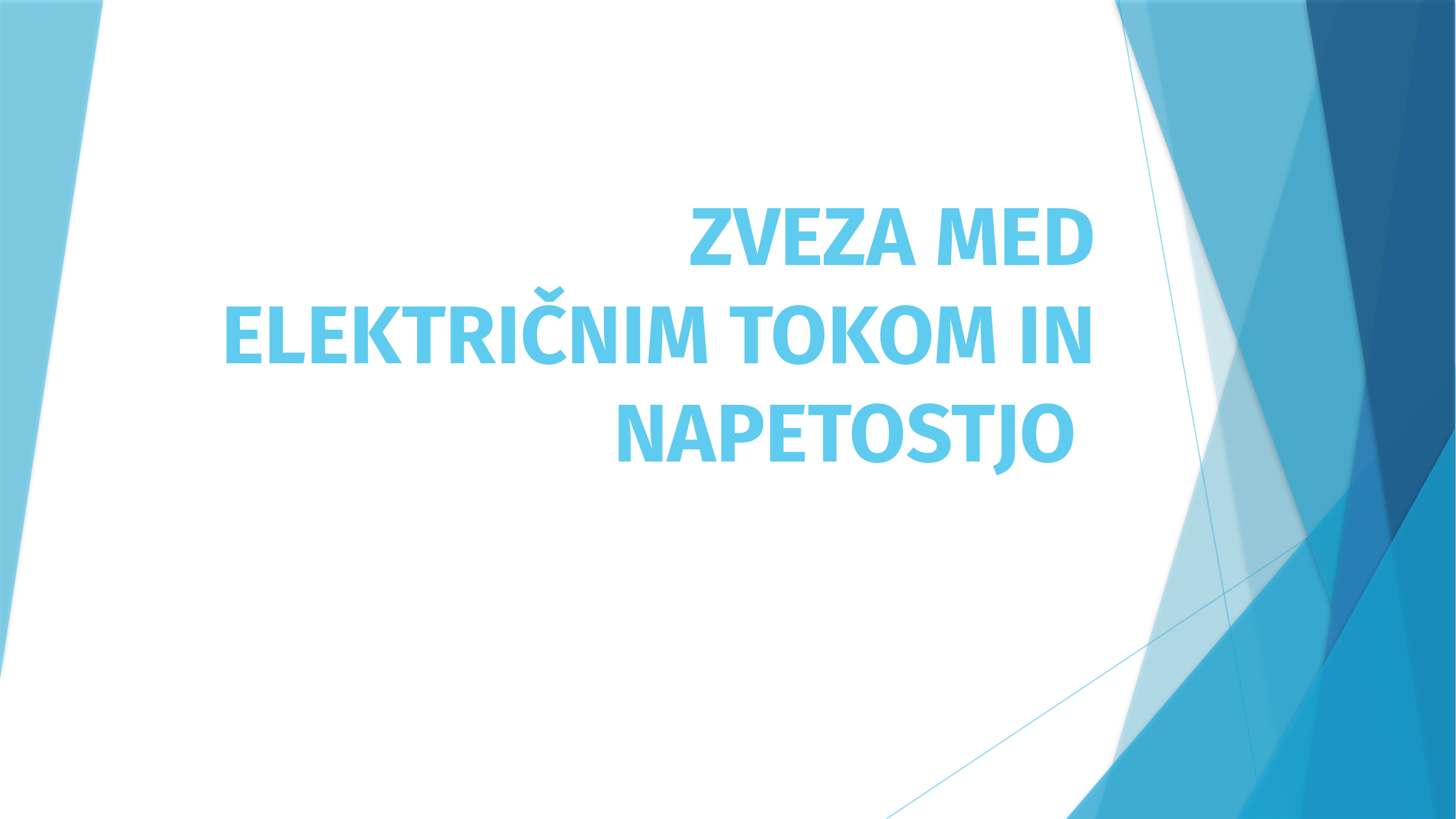

# ZVEZA MED ELEKTRIČNIM TOKOM IN NAPETOSTJO